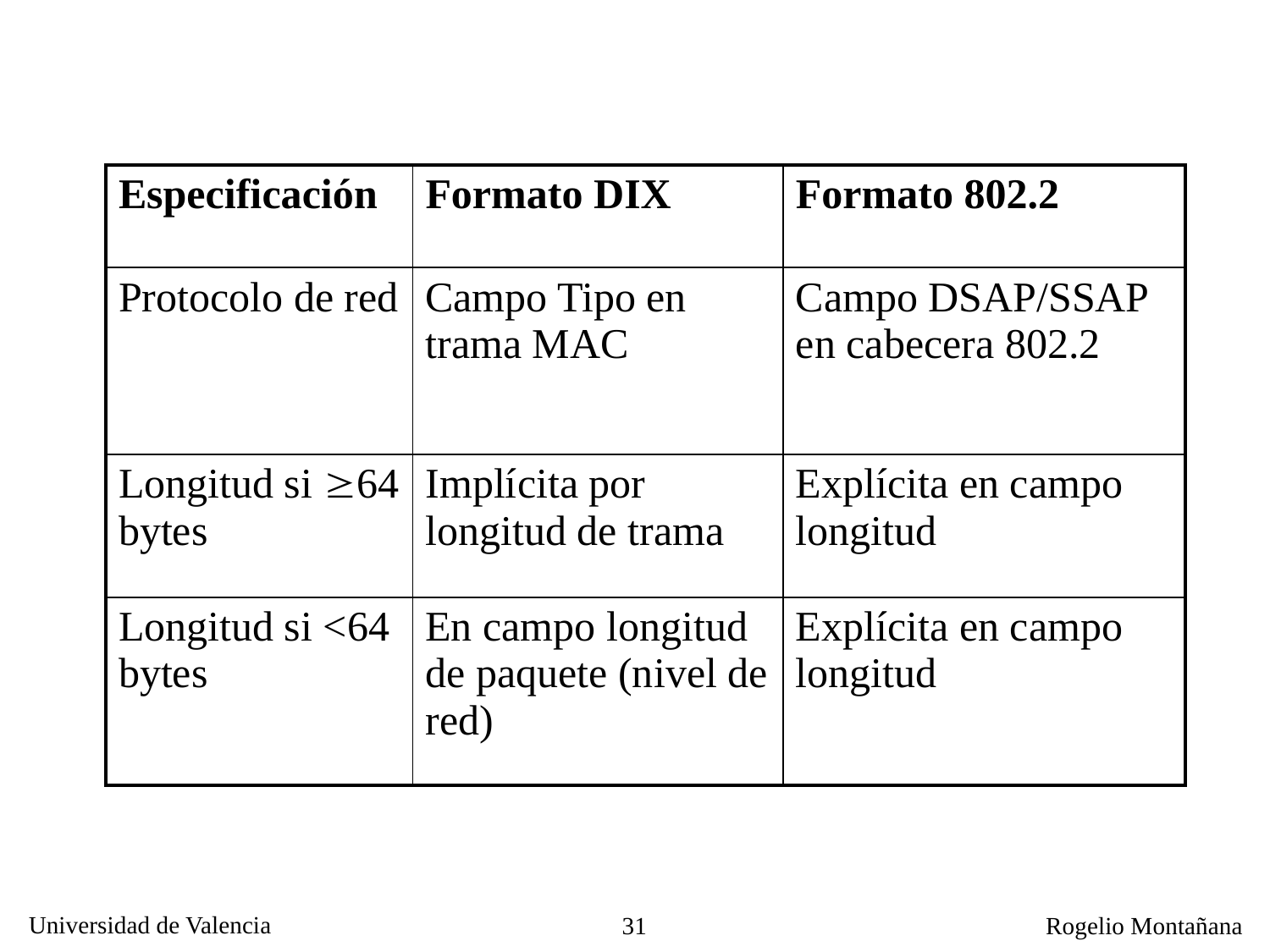

| Especificación | Formato DIX | Formato 802.2 |
| --- | --- | --- |
| Protocolo de red | Campo Tipo en trama MAC | Campo DSAP/SSAP en cabecera 802.2 |
| Longitud si ≥64 bytes | Implícita por longitud de trama | Explícita en campo longitud |
| Longitud si <64 bytes | En campo longitud de paquete (nivel de red) | Explícita en campo longitud |